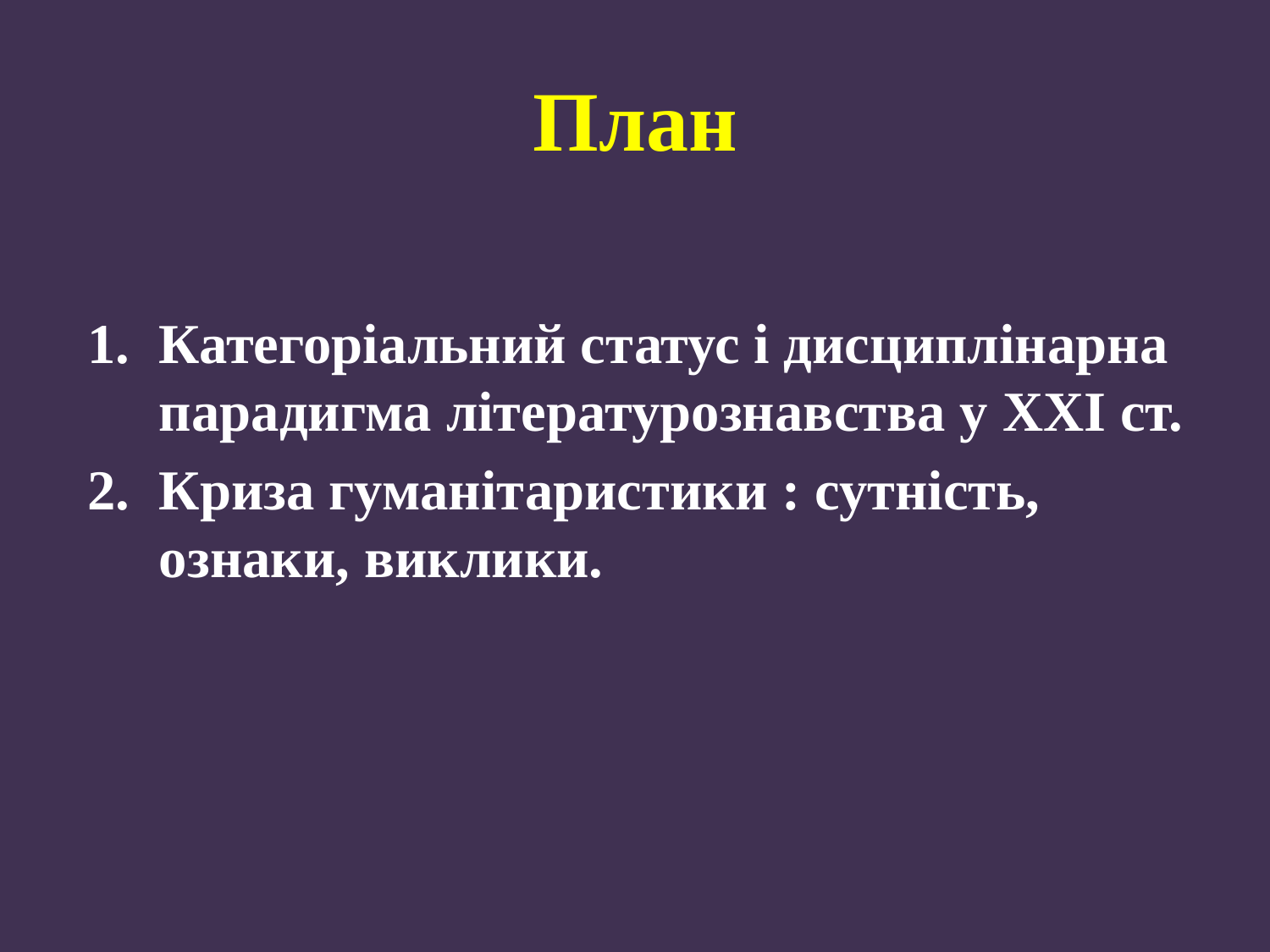

# План

Категоріальний статус і дисциплінарна парадигма літературознавства у ХХІ ст.
Криза гуманітаристики : сутність, ознаки, виклики.